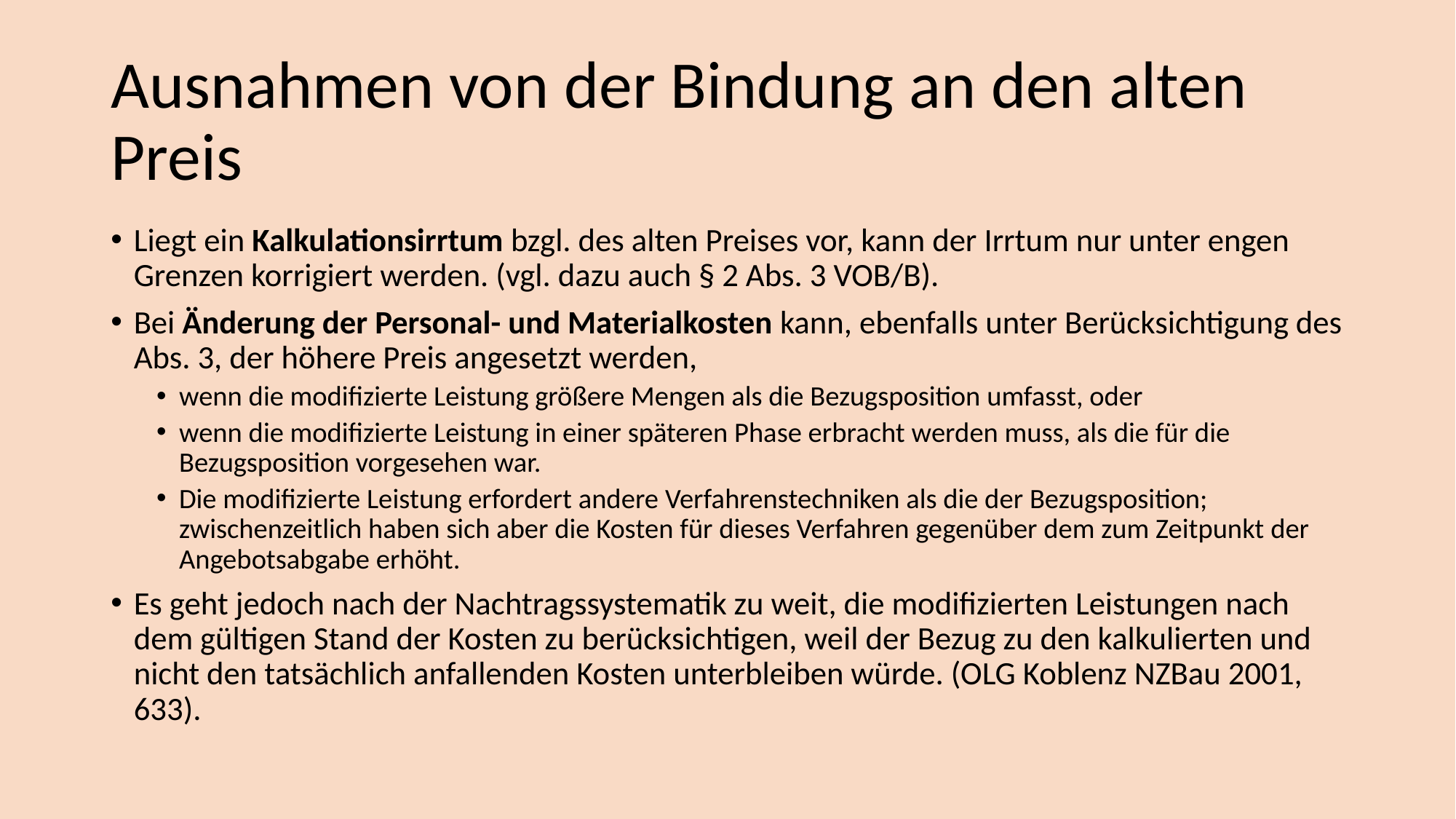

# Ausnahmen von der Bindung an den alten Preis
Liegt ein Kalkulationsirrtum bzgl. des alten Preises vor, kann der Irrtum nur unter engen Grenzen korrigiert werden. (vgl. dazu auch § 2 Abs. 3 VOB/B).
Bei Änderung der Personal- und Materialkosten kann, ebenfalls unter Berücksichtigung des Abs. 3, der höhere Preis angesetzt werden,
wenn die modifizierte Leistung größere Mengen als die Bezugsposition umfasst, oder
wenn die modifizierte Leistung in einer späteren Phase erbracht werden muss, als die für die Bezugsposition vorgesehen war.
Die modifizierte Leistung erfordert andere Verfahrenstechniken als die der Bezugsposition; zwischenzeitlich haben sich aber die Kosten für dieses Verfahren gegenüber dem zum Zeitpunkt der Angebotsabgabe erhöht.
Es geht jedoch nach der Nachtragssystematik zu weit, die modifizierten Leistungen nach dem gültigen Stand der Kosten zu berücksichtigen, weil der Bezug zu den kalkulierten und nicht den tatsächlich anfallenden Kosten unterbleiben würde. (OLG Koblenz NZBau 2001, 633).